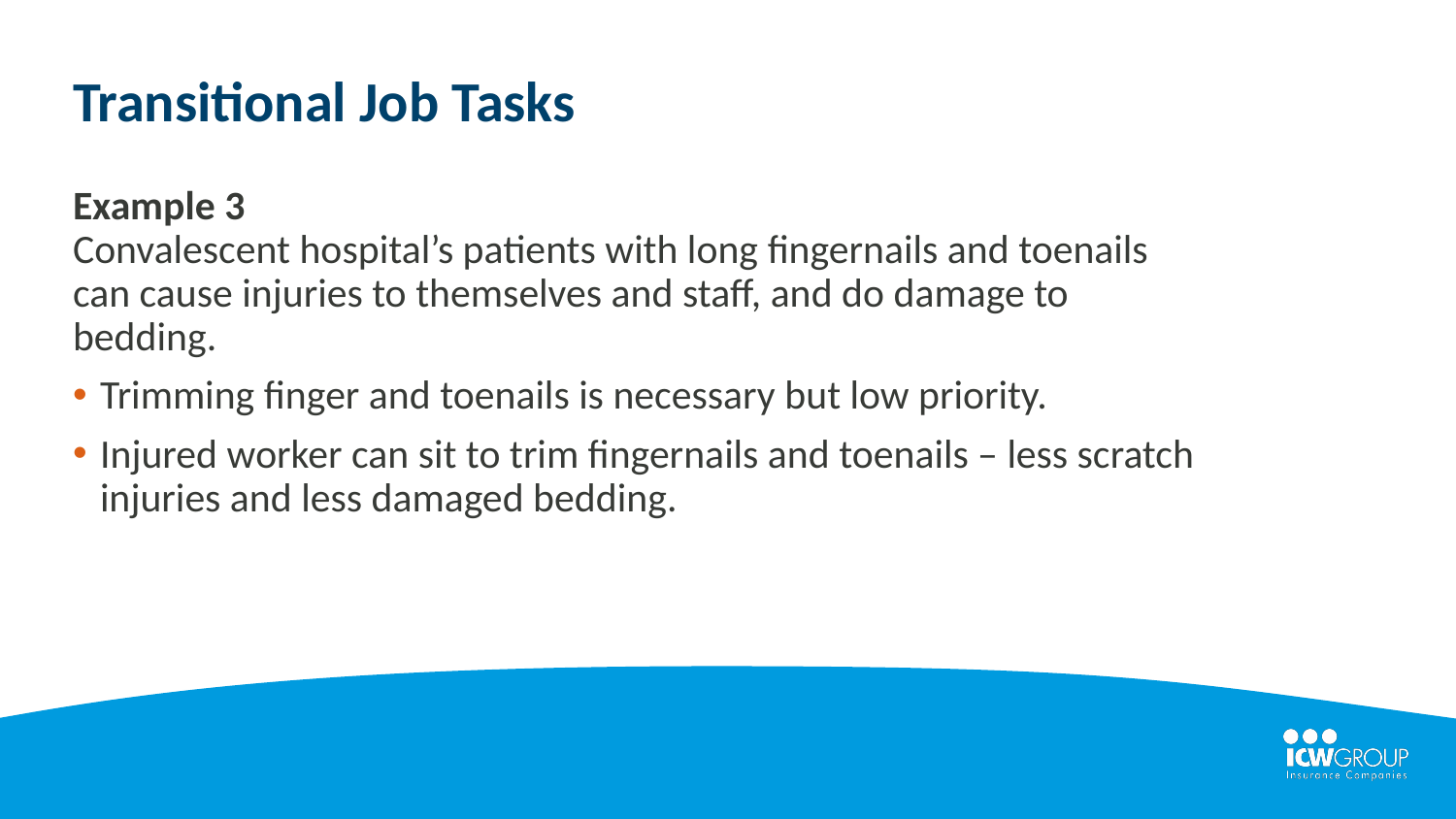

Transitional Job Tasks
Example 3
Convalescent hospital’s patients with long fingernails and toenails can cause injuries to themselves and staff, and do damage to bedding.
Trimming finger and toenails is necessary but low priority.
Injured worker can sit to trim fingernails and toenails – less scratch
injuries and less damaged bedding.